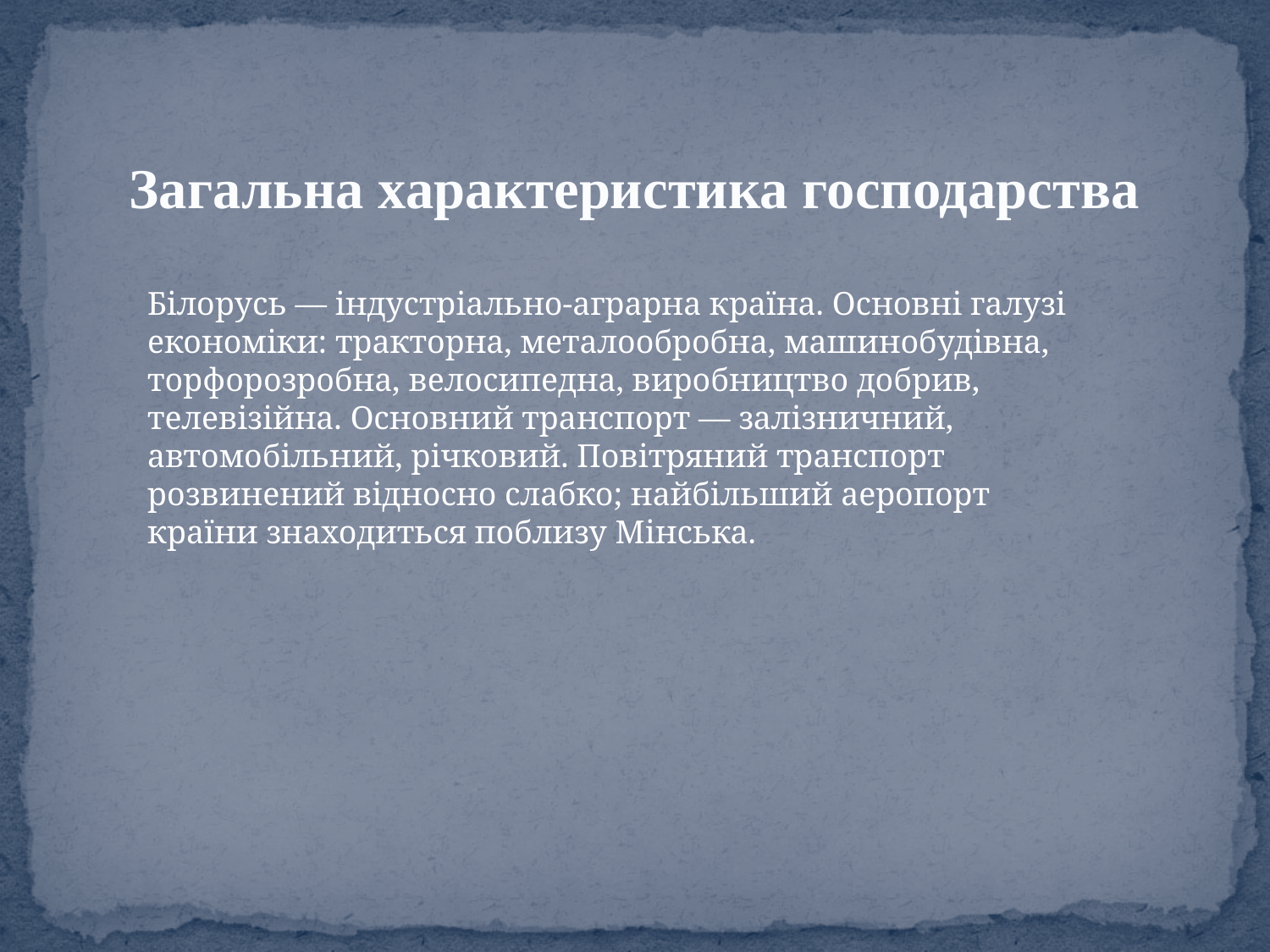

Загальна характеристика господарства
Білорусь — індустріально-аграрна країна. Основні галузі економіки: тракторна, металообробна, машинобудівна, торфорозробна, велосипедна, виробництво добрив, телевізійна. Основний транспорт — залізничний, автомобільний, річковий. Повітряний транспорт розвинений відносно слабко; найбільший аеропорт країни знаходиться поблизу Мінська.